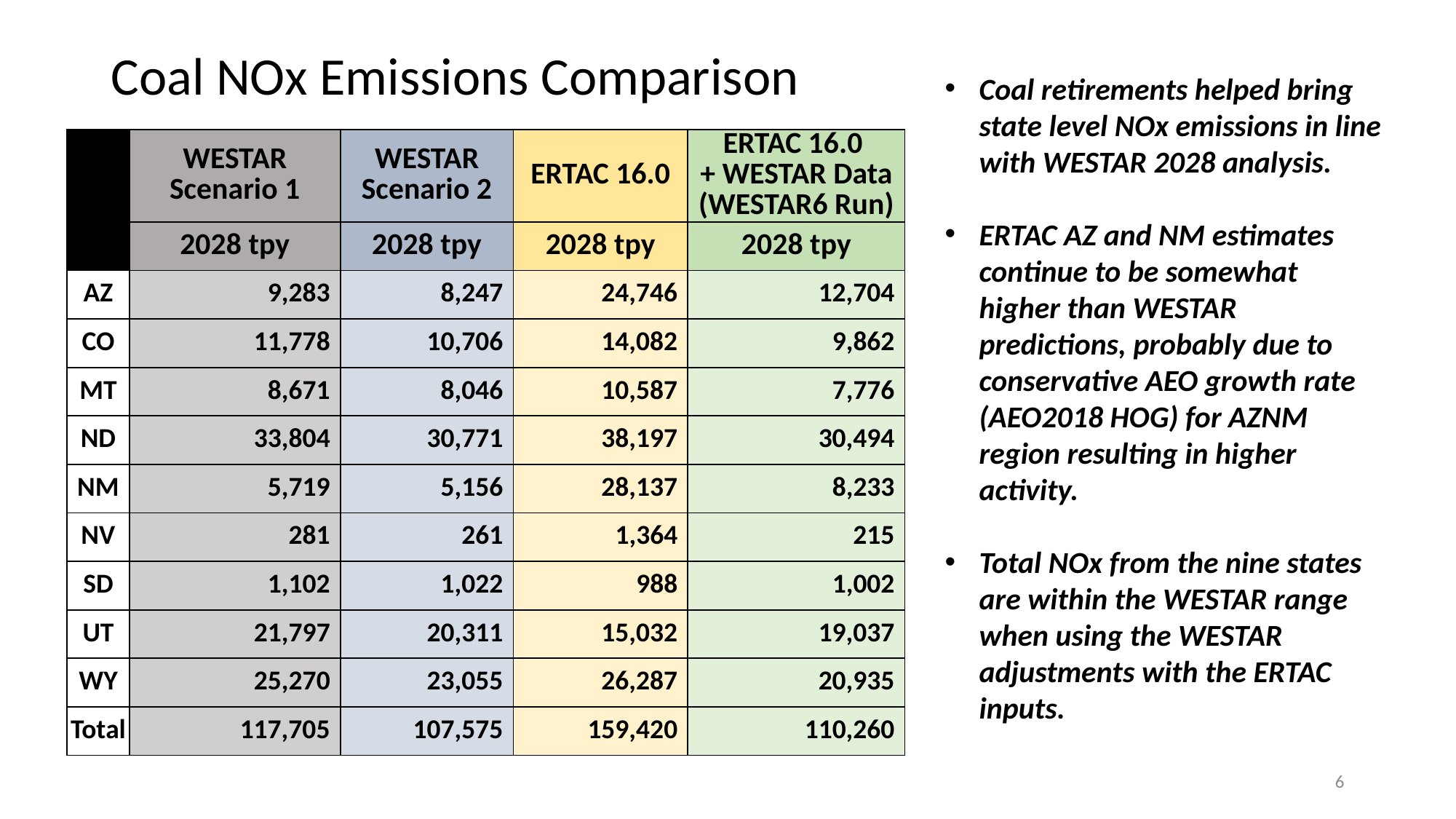

# Coal NOx Emissions Comparison
Coal retirements helped bring state level NOx emissions in line with WESTAR 2028 analysis.

ERTAC AZ and NM estimates continue to be somewhat higher than WESTAR predictions, probably due to  conservative AEO growth rate (AEO2018 HOG) for AZNM region resulting in higher activity.

Total NOx from the nine states are within the WESTAR range when using the WESTAR adjustments with the ERTAC inputs.
|  | WESTAR Scenario 1 | WESTAR Scenario 2 | ERTAC 16.0 | ERTAC 16.0 + WESTAR Data (WESTAR6 Run) |
| --- | --- | --- | --- | --- |
|  | 2028 tpy | 2028 tpy | 2028 tpy | 2028 tpy |
| AZ | 9,283 | 8,247 | 24,746 | 12,704 |
| CO | 11,778 | 10,706 | 14,082 | 9,862 |
| MT | 8,671 | 8,046 | 10,587 | 7,776 |
| ND | 33,804 | 30,771 | 38,197 | 30,494 |
| NM | 5,719 | 5,156 | 28,137 | 8,233 |
| NV | 281 | 261 | 1,364 | 215 |
| SD | 1,102 | 1,022 | 988 | 1,002 |
| UT | 21,797 | 20,311 | 15,032 | 19,037 |
| WY | 25,270 | 23,055 | 26,287 | 20,935 |
| Total | 117,705 | 107,575 | 159,420 | 110,260 |
6